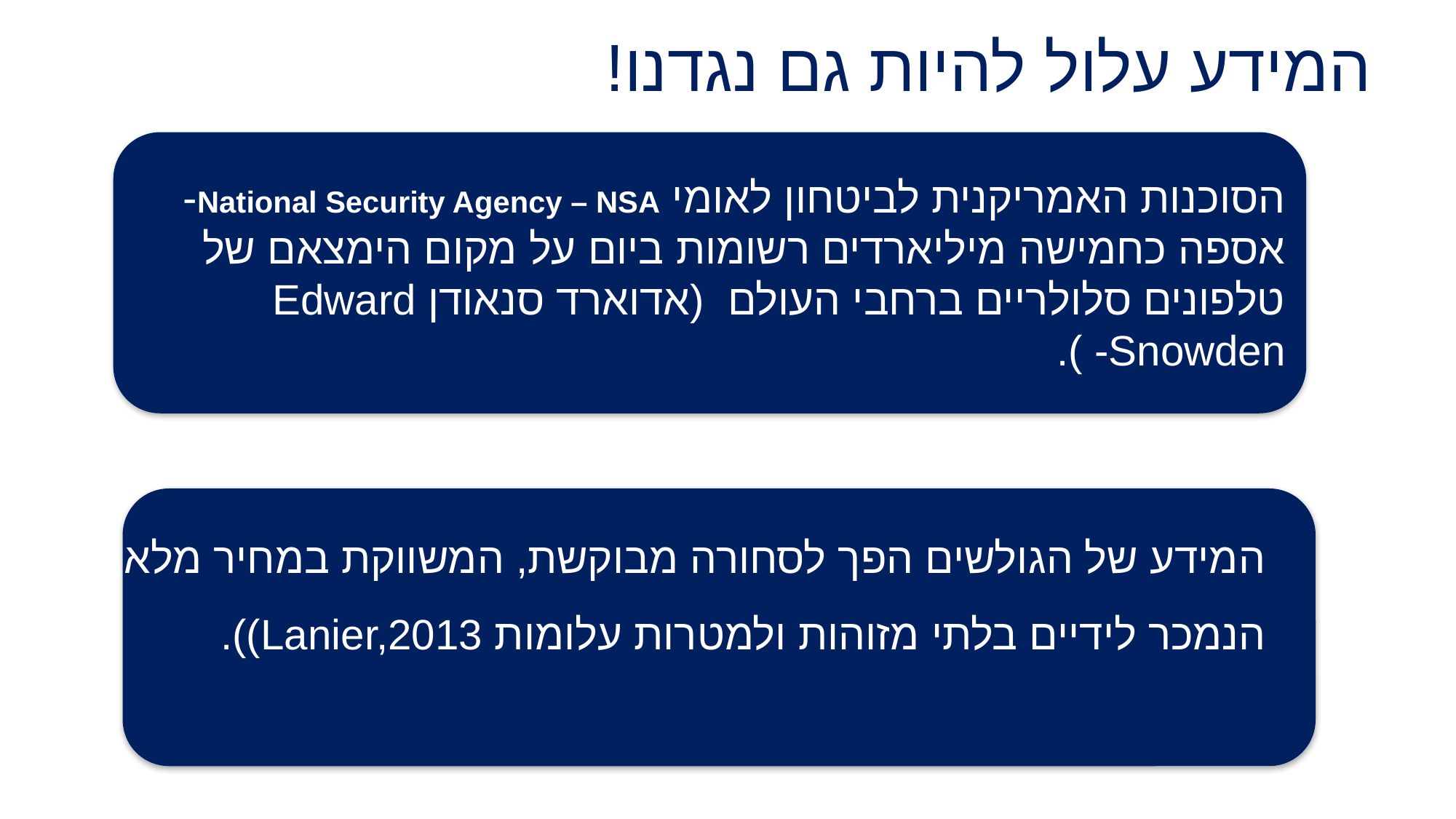

# המידע עלול להיות גם נגדנו!

הסוכנות האמריקנית לביטחון לאומי National Security Agency – NSA-
אספה כחמישה מיליארדים רשומות ביום על מקום הימצאם של טלפונים סלולריים ברחבי העולם  (אדוארד סנאודן Edward Snowden- ).

המידע של הגולשים הפך לסחורה מבוקשת, המשווקת במחיר מלא, הנמכר לידיים בלתי מזוהות ולמטרות עלומות Lanier,2013)).